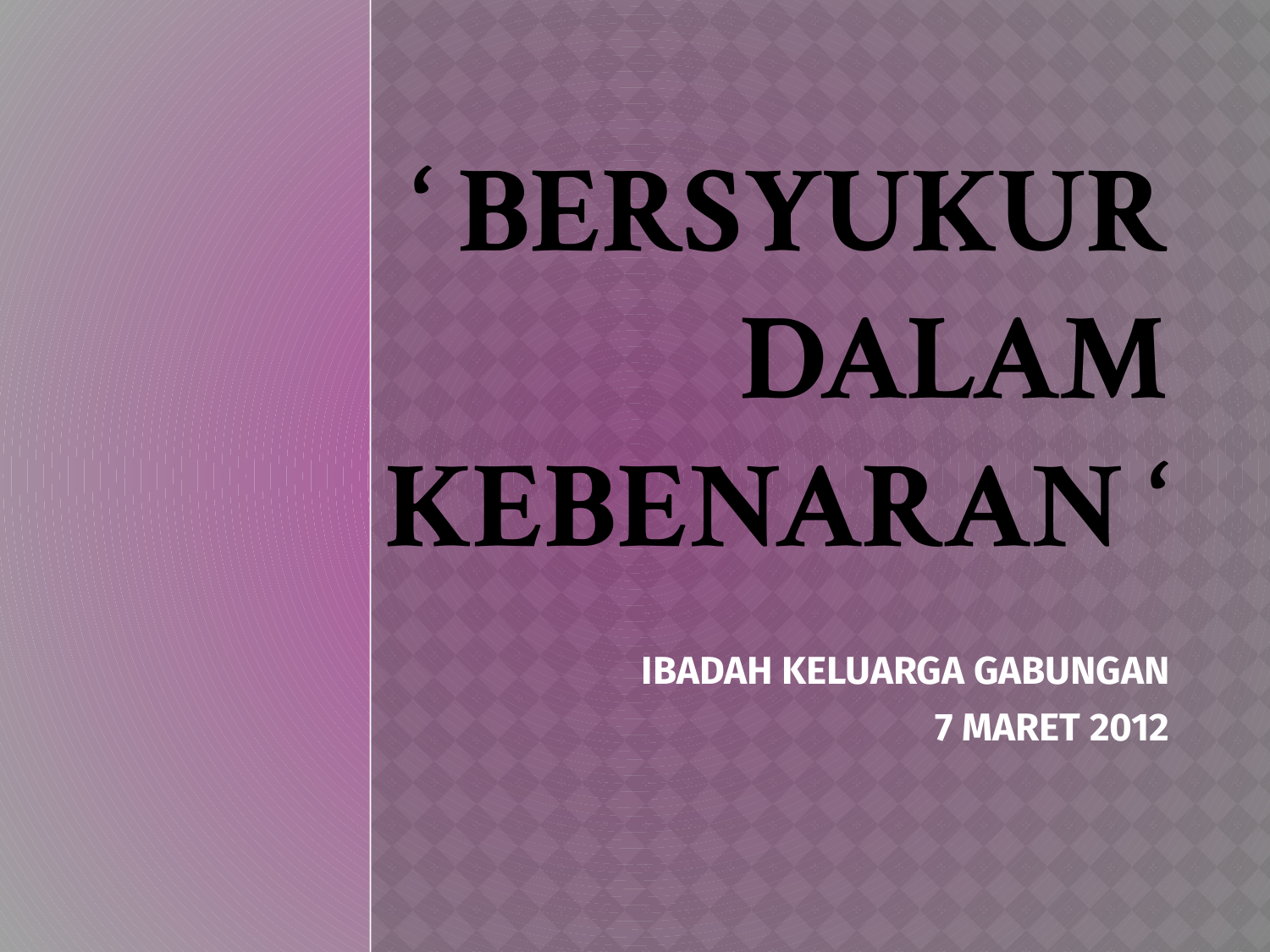

# ‘ BERSYUKUR DALAM KEBENARAN ‘
IBADAH KELUARGA GABUNGAN
7 MARET 2012